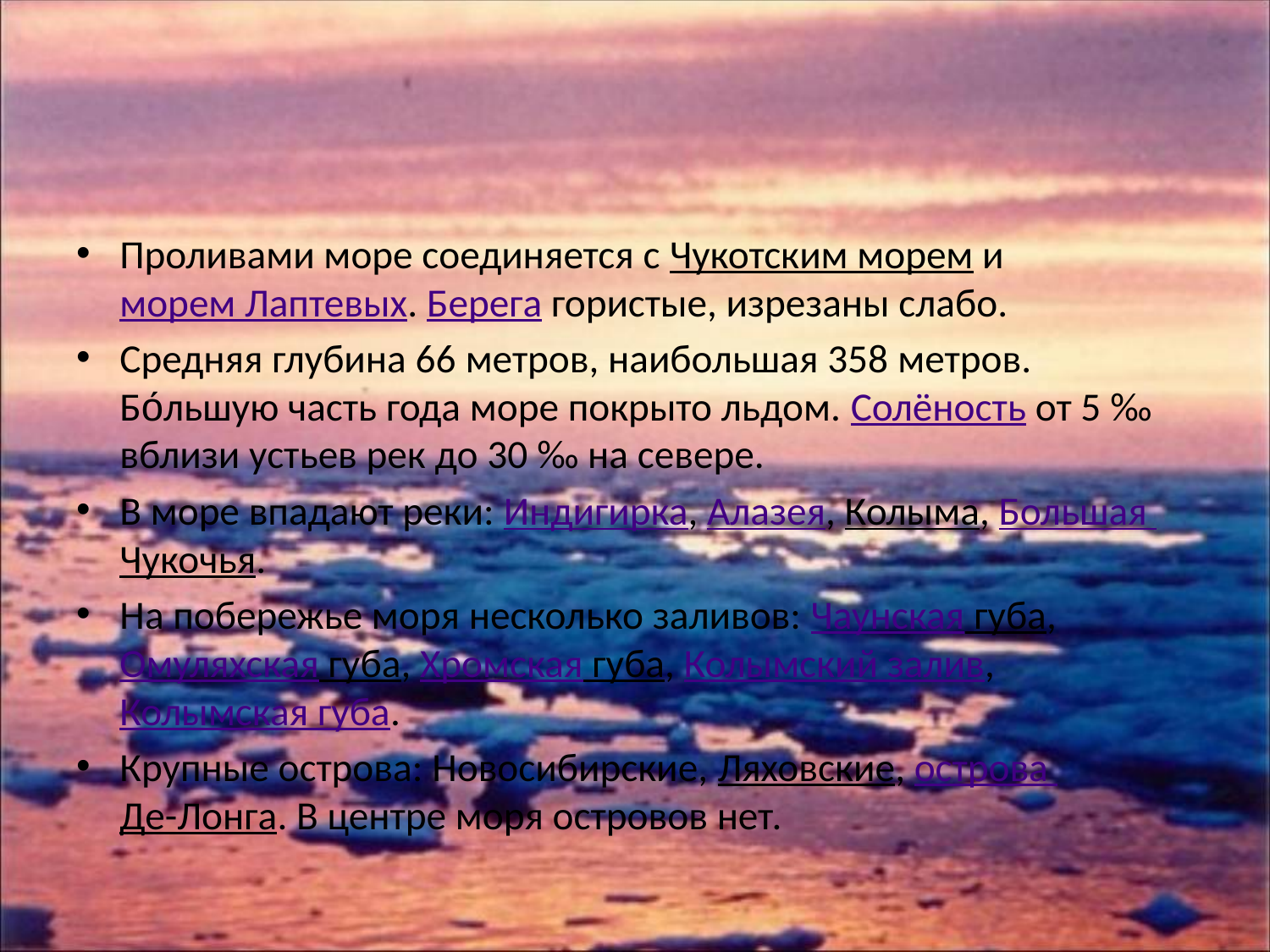

Проливами море соединяется с Чукотским морем и морем Лаптевых. Берега гористые, изрезаны слабо.
Средняя глубина 66 метров, наибольшая 358 метров. Бо́льшую часть года море покрыто льдом. Солёность от 5 ‰ вблизи устьев рек до 30 ‰ на севере.
В море впадают реки: Индигирка, Алазея, Колыма, Большая Чукочья.
На побережье моря несколько заливов: Чаунская губа, Омуляхская губа, Хромская губа, Колымский залив, Колымская губа.
Крупные острова: Новосибирские, Ляховские, острова Де-Лонга. В центре моря островов нет.